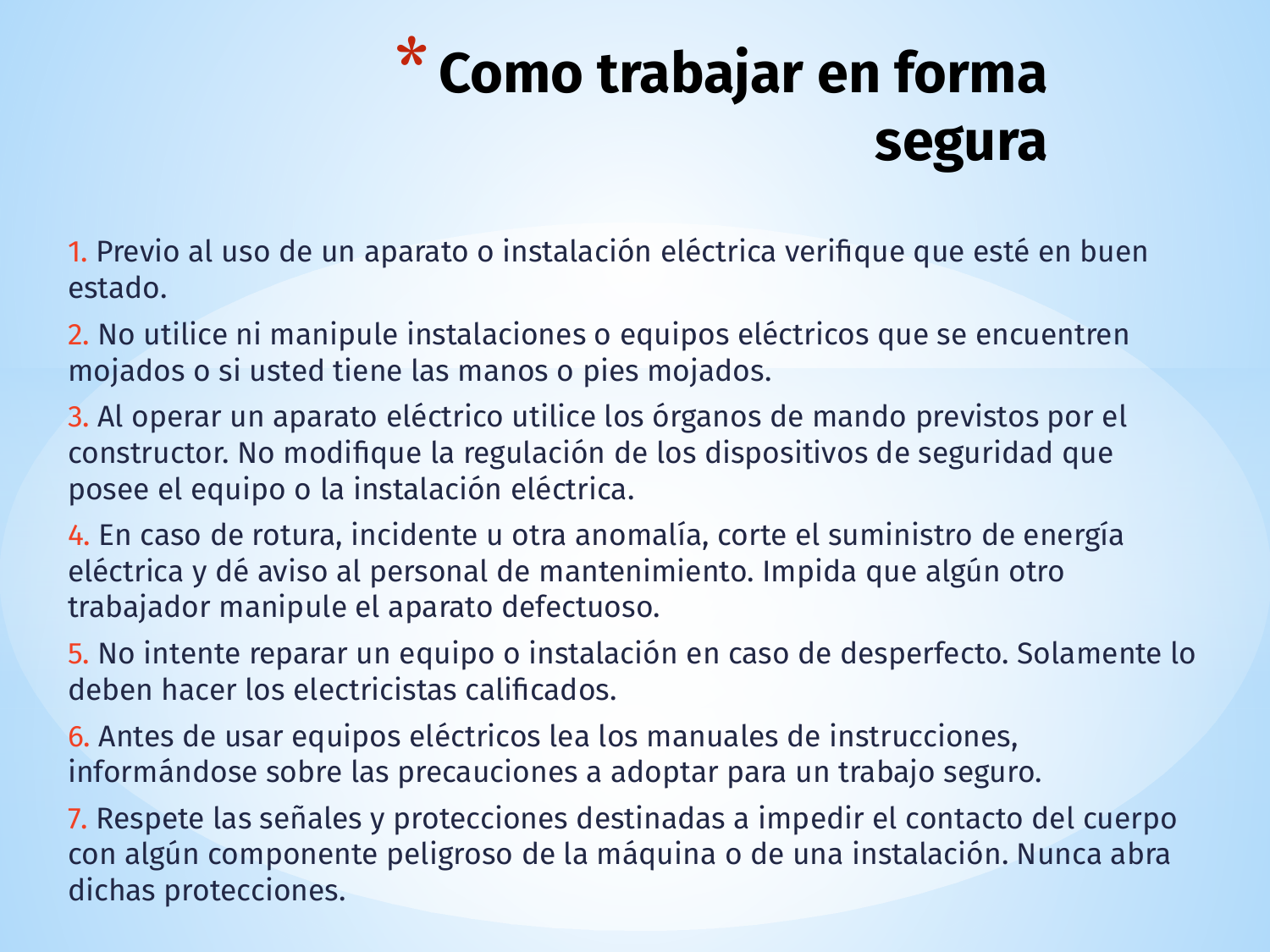

# Como trabajar en forma segura
1. Previo al uso de un aparato o instalación eléctrica verifique que esté en buen estado.
2. No utilice ni manipule instalaciones o equipos eléctricos que se encuentren mojados o si usted tiene las manos o pies mojados.
3. Al operar un aparato eléctrico utilice los órganos de mando previstos por el constructor. No modifique la regulación de los dispositivos de seguridad que posee el equipo o la instalación eléctrica.
4. En caso de rotura, incidente u otra anomalía, corte el suministro de energía eléctrica y dé aviso al personal de mantenimiento. Impida que algún otro trabajador manipule el aparato defectuoso.
5. No intente reparar un equipo o instalación en caso de desperfecto. Solamente lo deben hacer los electricistas calificados.
6. Antes de usar equipos eléctricos lea los manuales de instrucciones, informándose sobre las precauciones a adoptar para un trabajo seguro.
7. Respete las señales y protecciones destinadas a impedir el contacto del cuerpo con algún componente peligroso de la máquina o de una instalación. Nunca abra dichas protecciones.